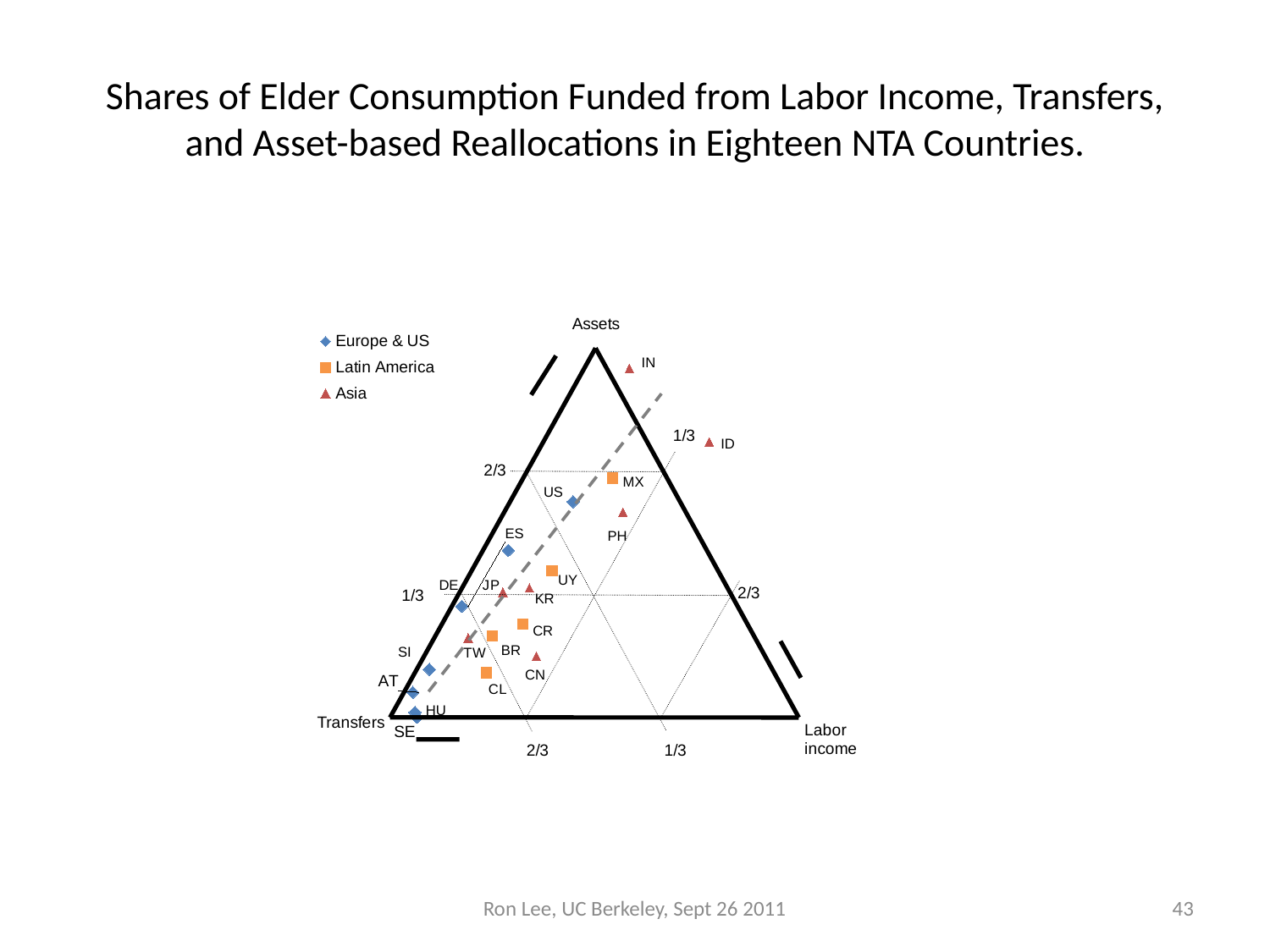

# Shares of Elder Consumption Funded from Labor Income, Transfers, and Asset-based Reallocations in Eighteen NTA Countries.

### Chart

| Category | Europe & US | Latin America | Asia |
|---|---|---|---|
IN

ID
MX
US
UY
DE
CR
BR
SI
CN
HU
Ron Lee, UC Berkeley, Sept 26 2011
43